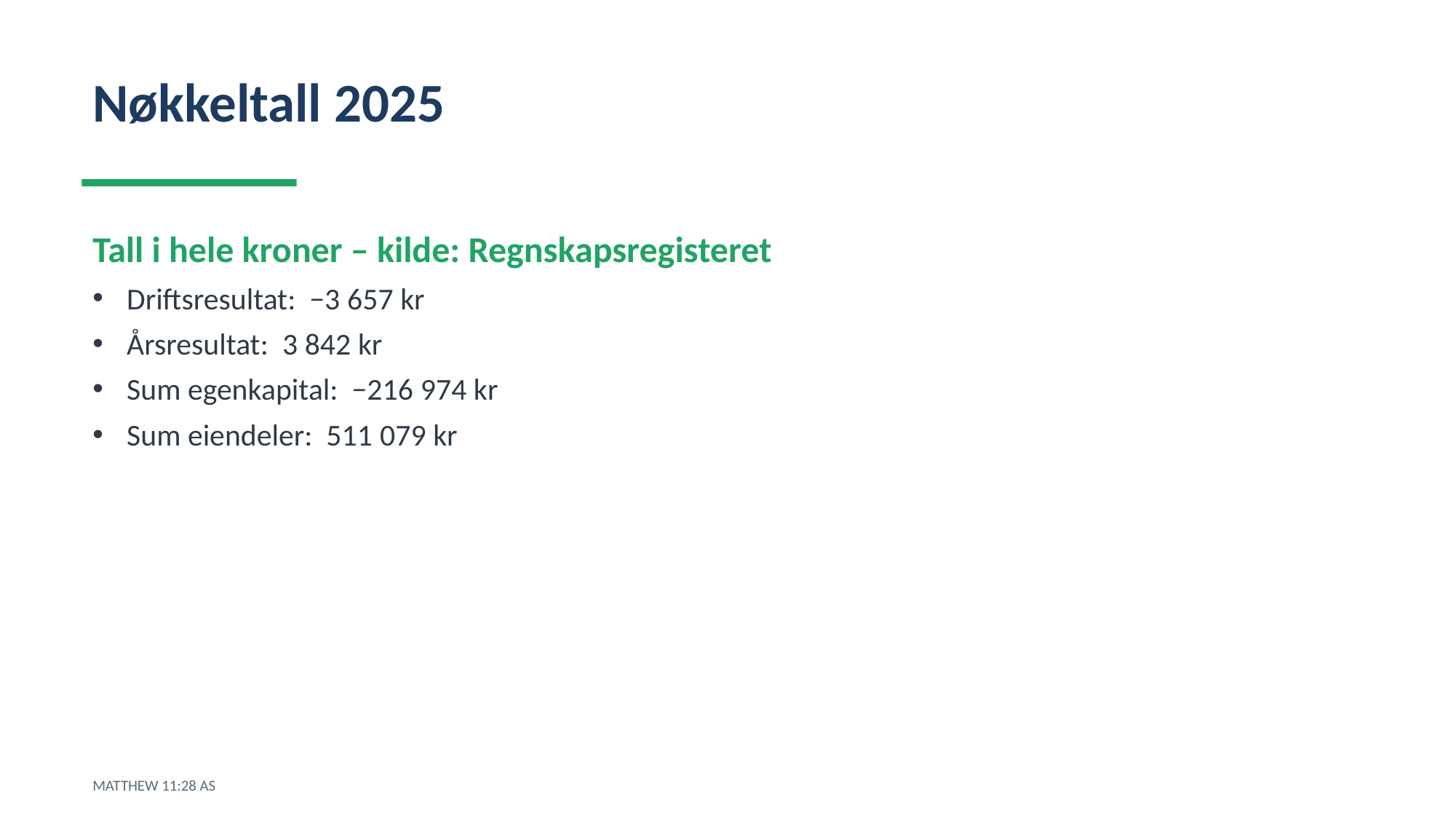

Nøkkeltall 2025

Tall i hele kroner – kilde: Regnskapsregisteret
Driftsresultat:  −3 657 kr
Årsresultat:  3 842 kr
Sum egenkapital:  −216 974 kr
Sum eiendeler:  511 079 kr
MATTHEW 11:28 AS